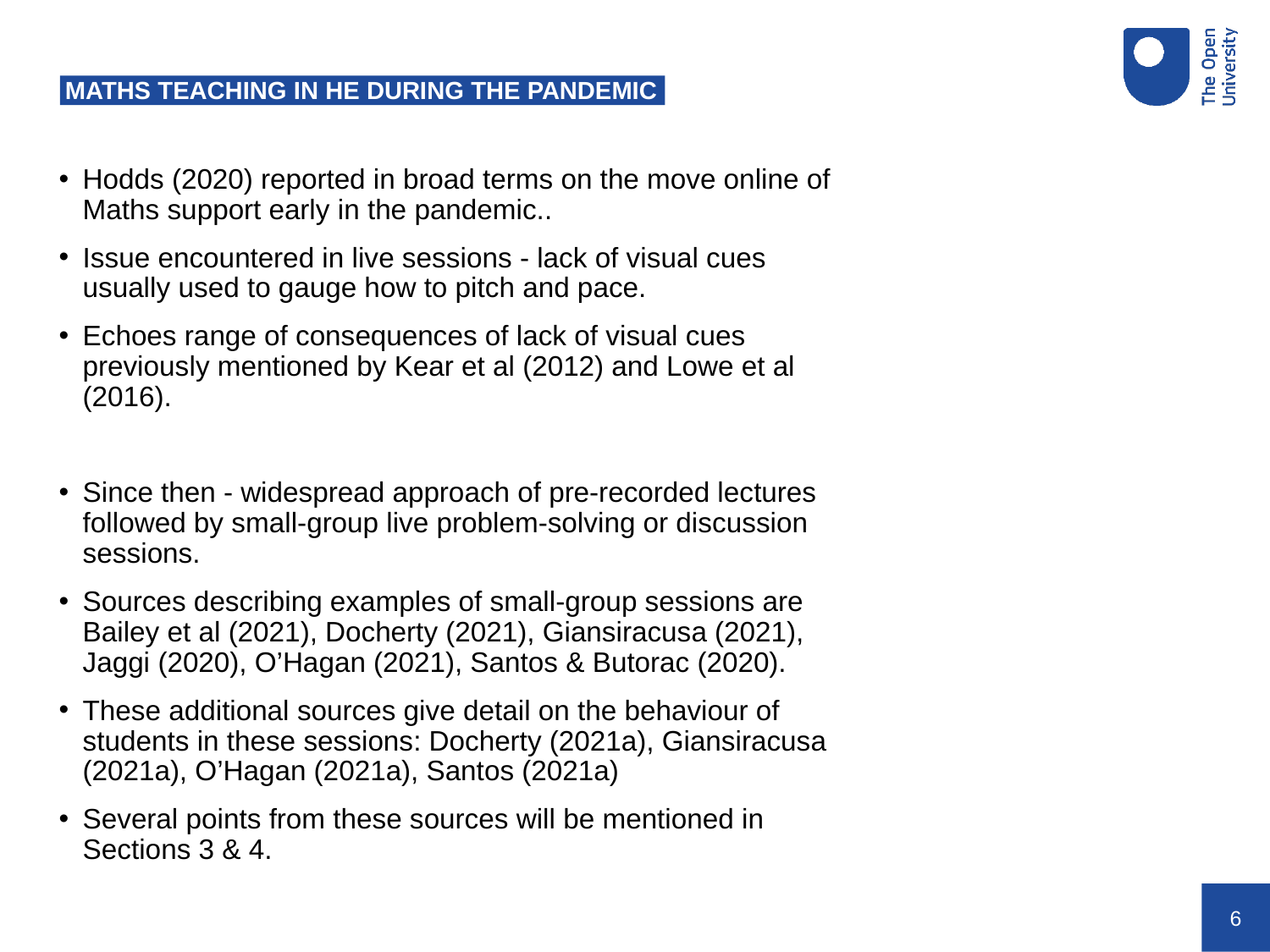

# MATHS TEACHING IN HE DURING THE PANDEMIC

Hodds (2020) reported in broad terms on the move online of Maths support early in the pandemic..
Issue encountered in live sessions - lack of visual cues usually used to gauge how to pitch and pace.
Echoes range of consequences of lack of visual cues previously mentioned by Kear et al (2012) and Lowe et al (2016).

Since then - widespread approach of pre-recorded lectures followed by small-group live problem-solving or discussion sessions.
Sources describing examples of small-group sessions are Bailey et al (2021), Docherty (2021), Giansiracusa (2021), Jaggi (2020), O’Hagan (2021), Santos & Butorac (2020).
These additional sources give detail on the behaviour of students in these sessions: Docherty (2021a), Giansiracusa (2021a), O’Hagan (2021a), Santos (2021a)
Several points from these sources will be mentioned in Sections 3 & 4.